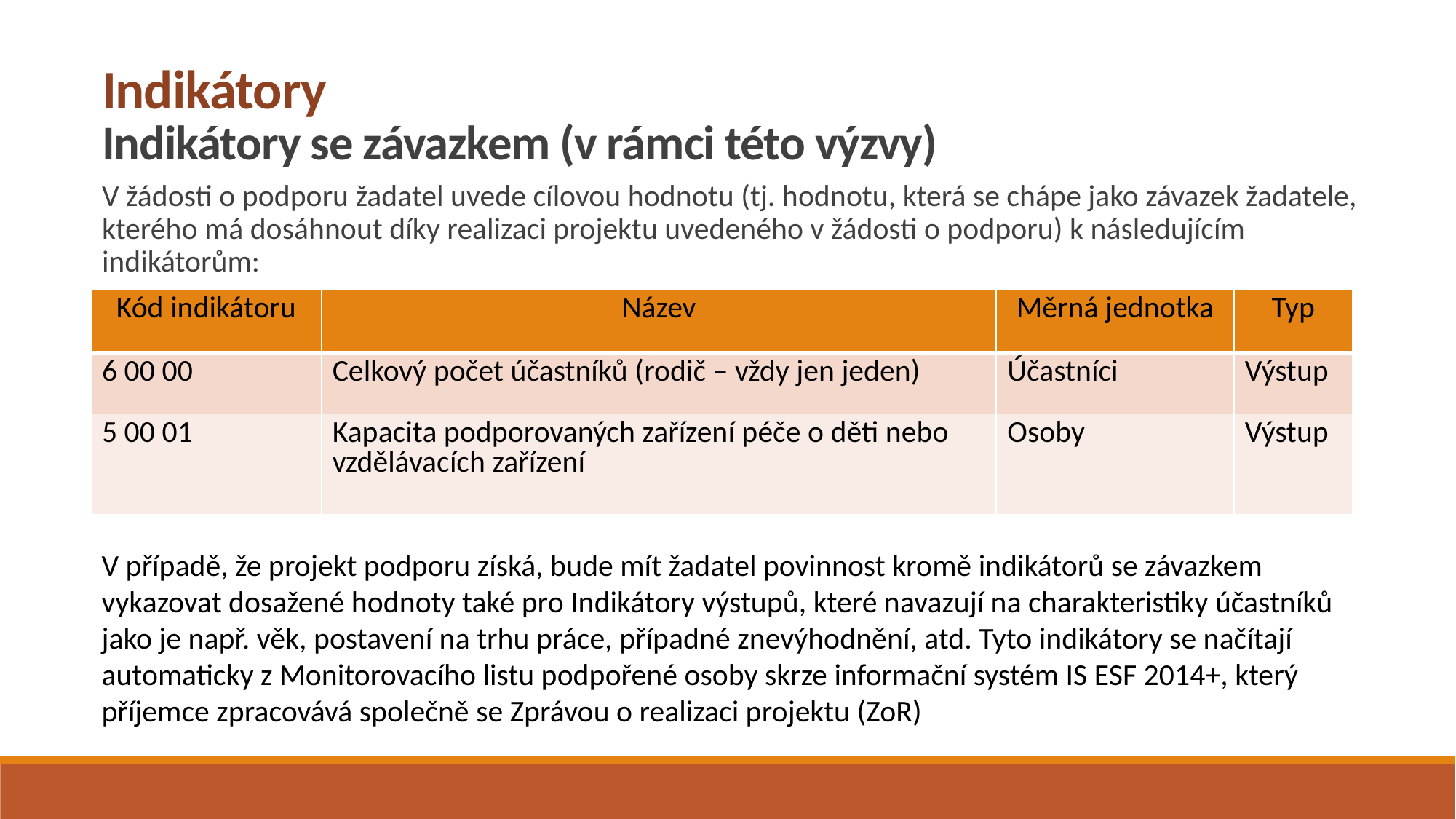

Indikátory
Indikátory se závazkem (v rámci této výzvy)
V žádosti o podporu žadatel uvede cílovou hodnotu (tj. hodnotu, která se chápe jako závazek žadatele, kterého má dosáhnout díky realizaci projektu uvedeného v žádosti o podporu) k následujícím indikátorům:
| Kód indikátoru | Název | Měrná jednotka | Typ |
| --- | --- | --- | --- |
| 6 00 00 | Celkový počet účastníků (rodič – vždy jen jeden) | Účastníci | Výstup |
| 5 00 01 | Kapacita podporovaných zařízení péče o děti nebo vzdělávacích zařízení | Osoby | Výstup |
V případě, že projekt podporu získá, bude mít žadatel povinnost kromě indikátorů se závazkem vykazovat dosažené hodnoty také pro Indikátory výstupů, které navazují na charakteristiky účastníků jako je např. věk, postavení na trhu práce, případné znevýhodnění, atd. Tyto indikátory se načítají automaticky z Monitorovacího listu podpořené osoby skrze informační systém IS ESF 2014+, který příjemce zpracovává společně se Zprávou o realizaci projektu (ZoR)